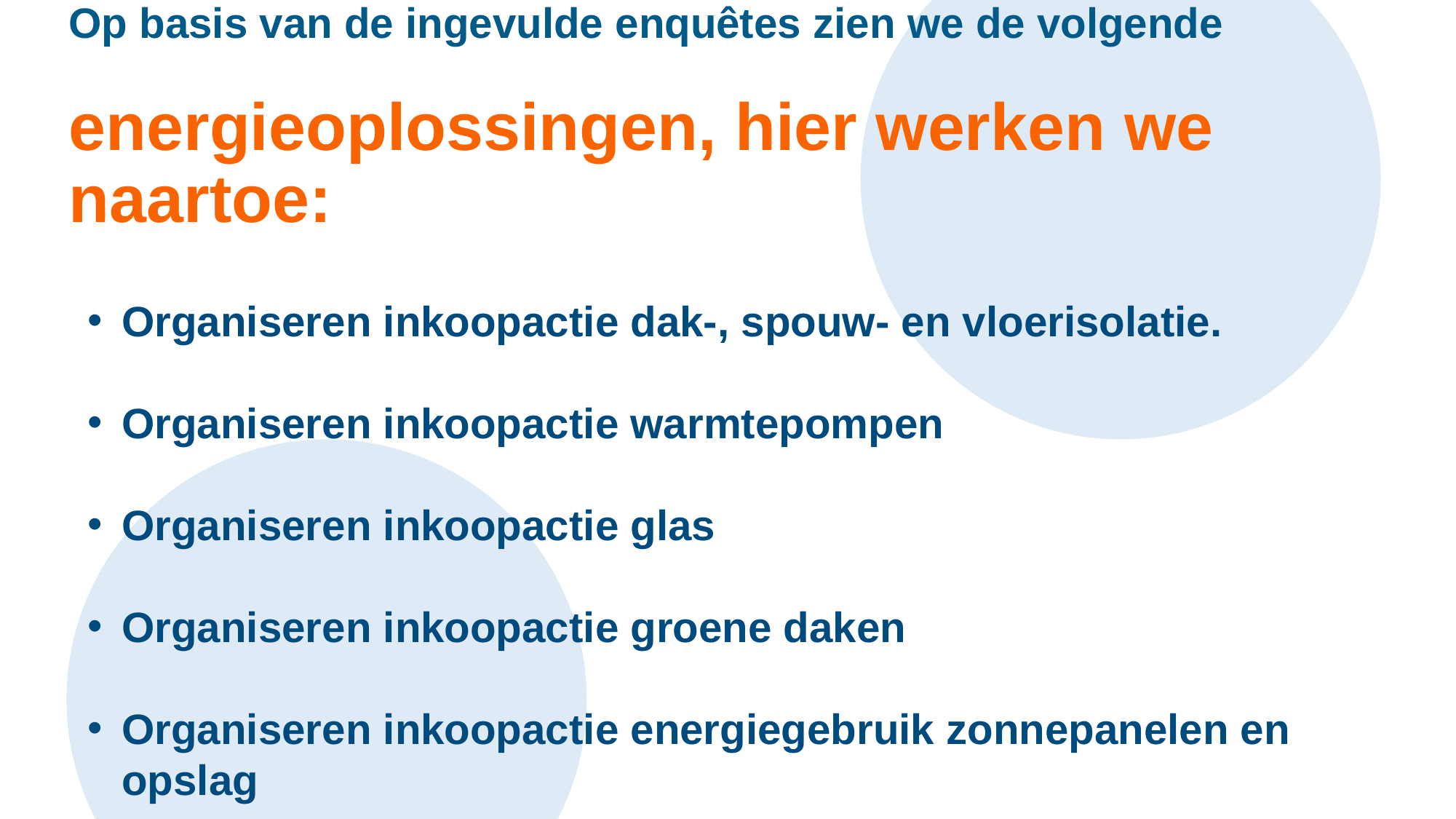

#
Op basis van de ingevulde enquêtes zien we de volgende

energieoplossingen, hier werken we naartoe:
Organiseren inkoopactie dak-, spouw- en vloerisolatie.

Organiseren inkoopactie warmtepompen

Organiseren inkoopactie glas

Organiseren inkoopactie groene daken

Organiseren inkoopactie energiegebruik zonnepanelen en opslag